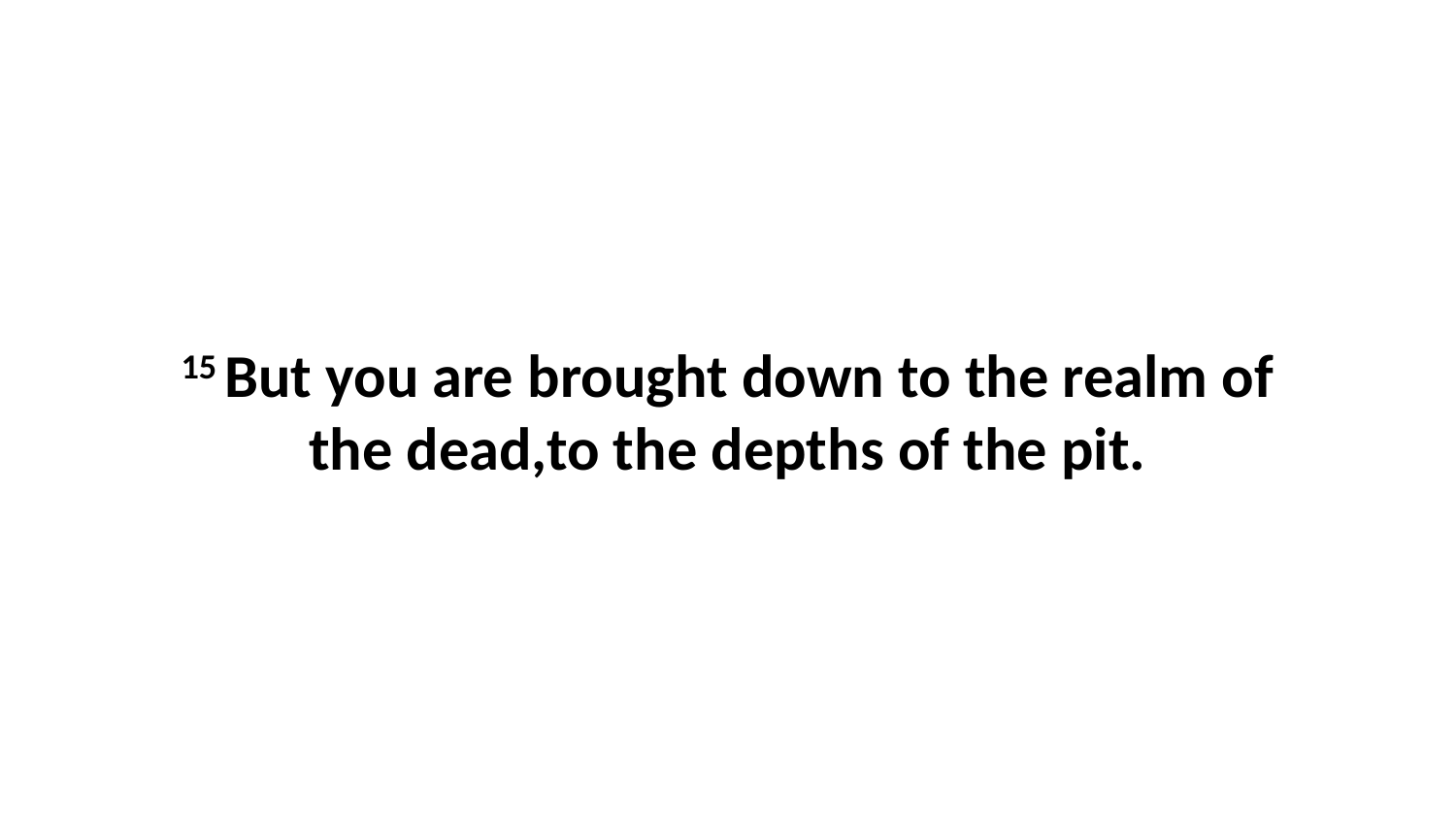

15 But you are brought down to the realm of the dead,to the depths of the pit.